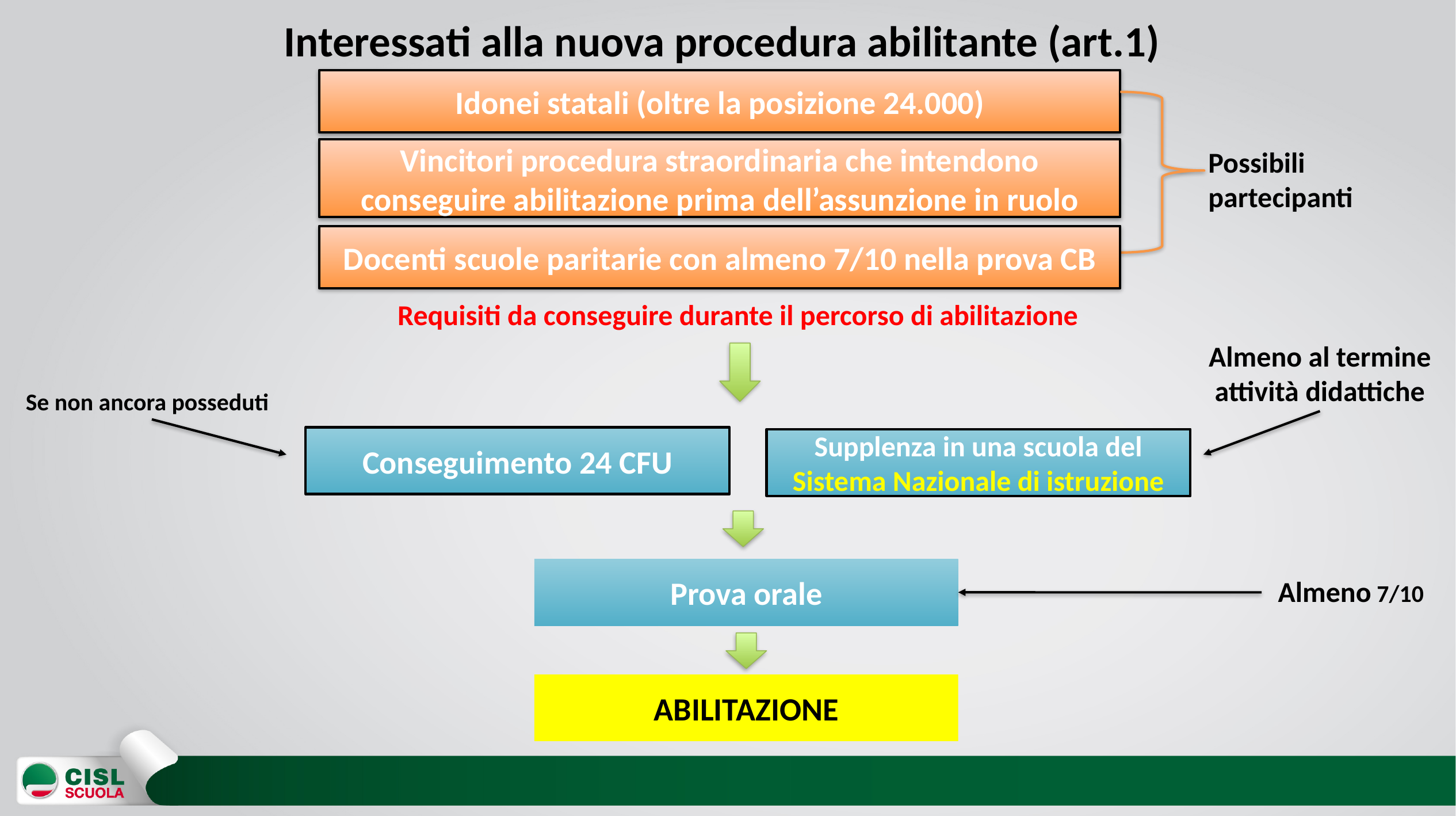

# Interessati alla nuova procedura abilitante (art.1)
Idonei statali (oltre la posizione 24.000)

Vincitori procedura straordinaria che intendono conseguire abilitazione prima dell’assunzione in ruolo
Possibili
partecipanti
Docenti scuole paritarie con almeno 7/10 nella prova CB
Requisiti da conseguire durante il percorso di abilitazione
Almeno al termine attività didattiche

Se non ancora posseduti
Conseguimento 24 CFU
Supplenza in una scuola del Sistema Nazionale di istruzione

Prova orale
Almeno 7/10

ABILITAZIONE